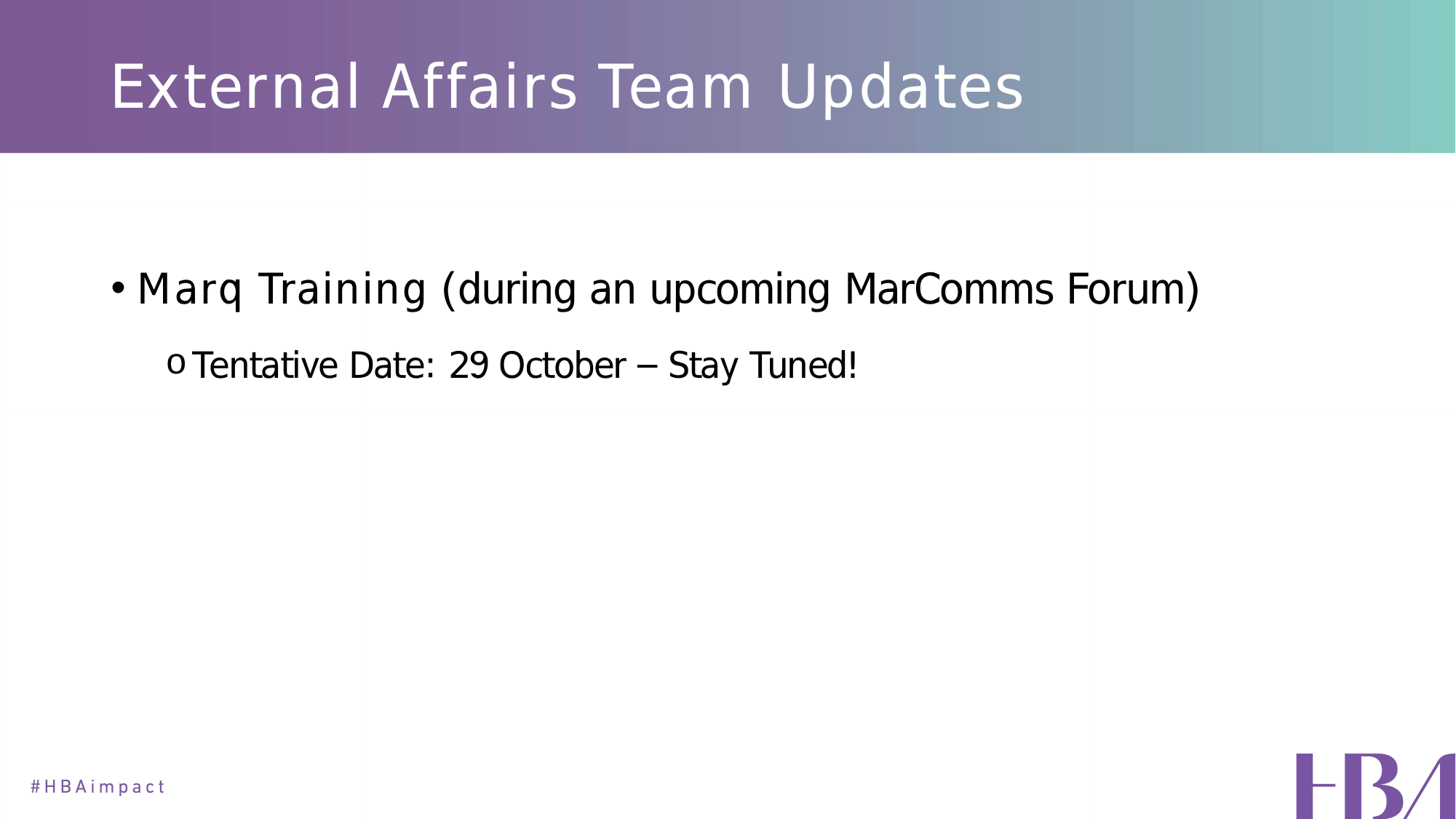

# External Affairs Team Updates
Marq Training (during an upcoming MarComms Forum)
Tentative Date: 29 October – Stay Tuned!